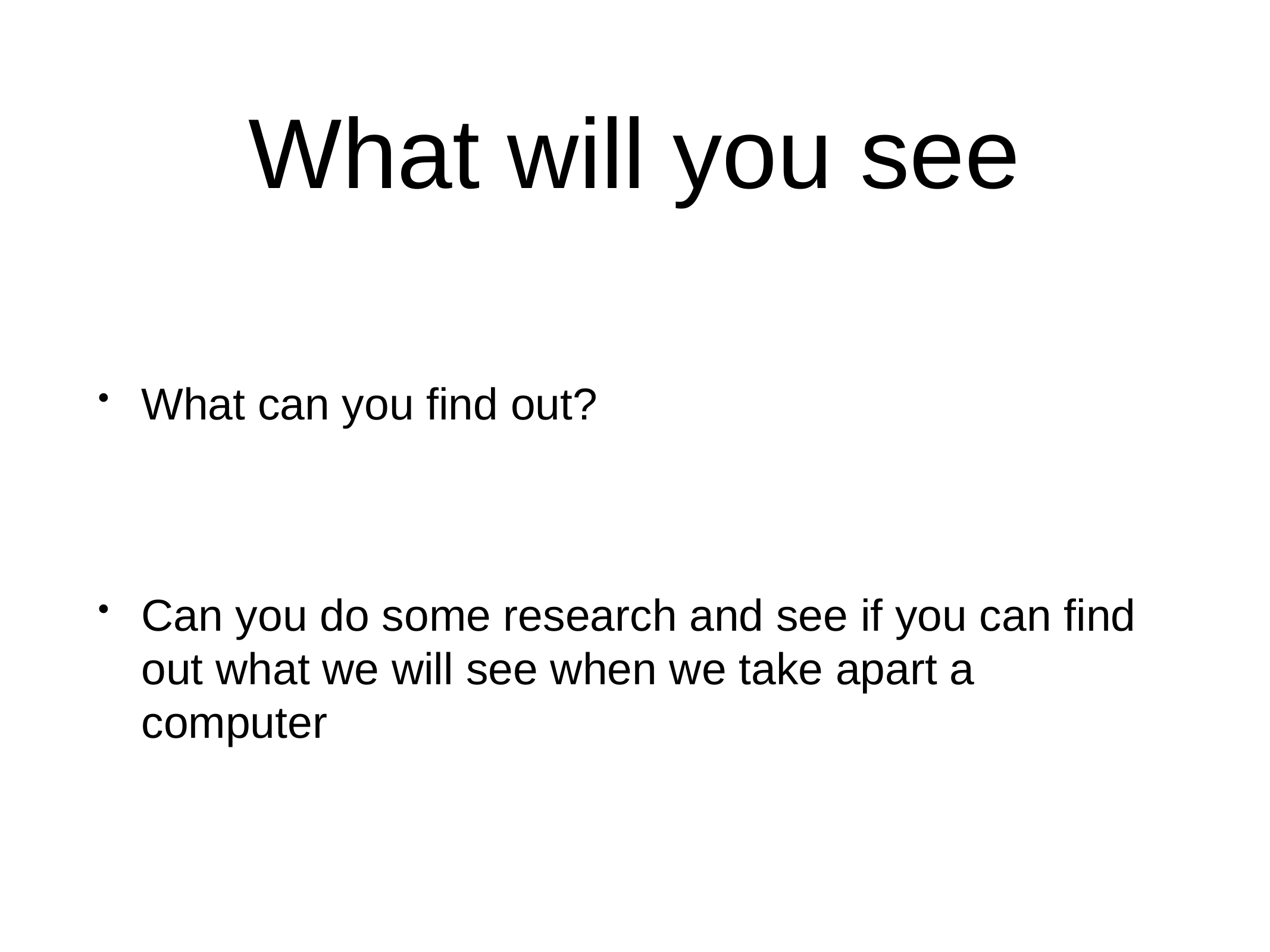

# What will you see
What can you find out?

Can you do some research and see if you can find out what we will see when we take apart a computer